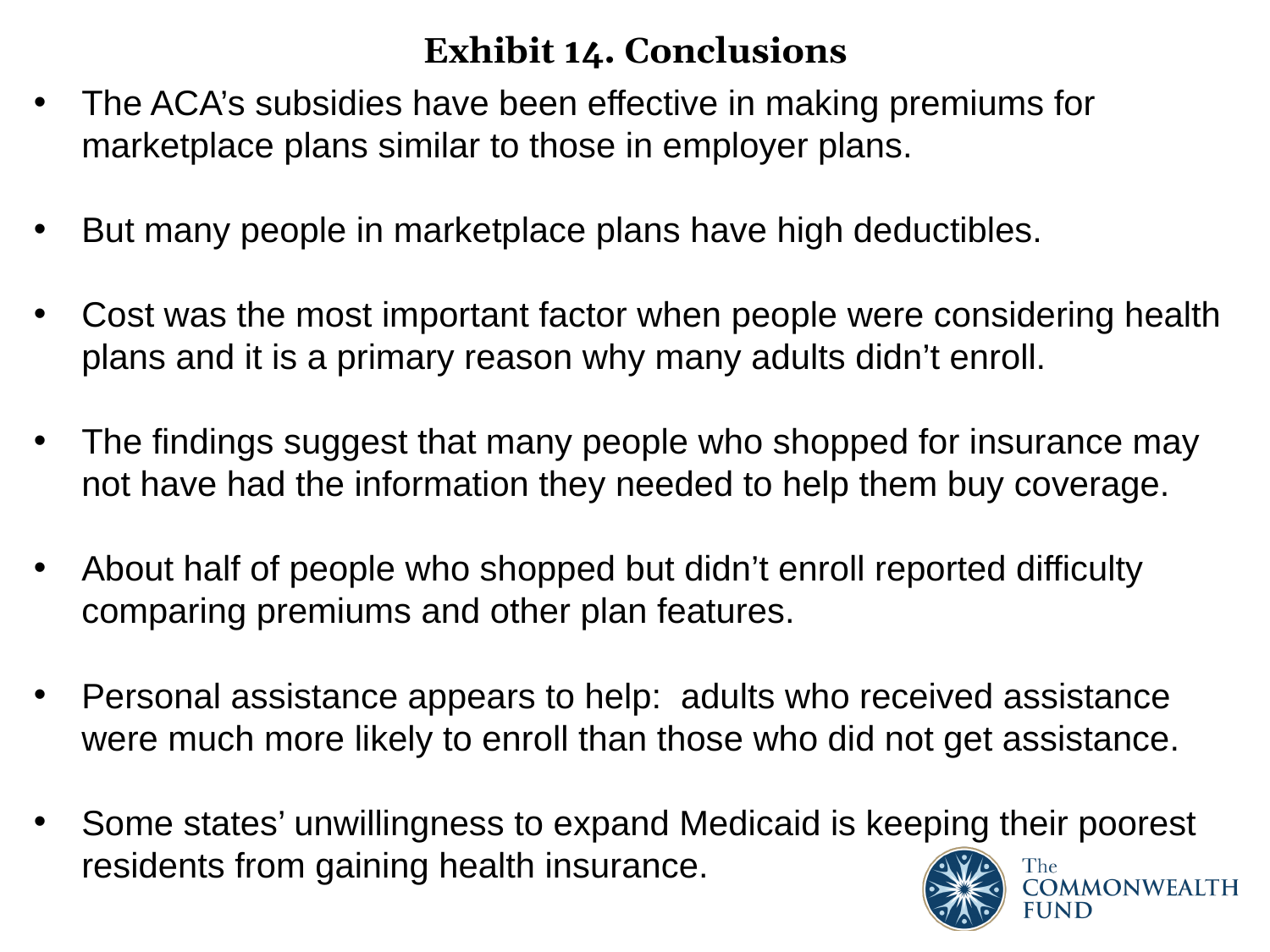

# Exhibit 14. Conclusions
The ACA’s subsidies have been effective in making premiums for marketplace plans similar to those in employer plans.

But many people in marketplace plans have high deductibles.

Cost was the most important factor when people were considering health plans and it is a primary reason why many adults didn’t enroll.

The findings suggest that many people who shopped for insurance may not have had the information they needed to help them buy coverage.

About half of people who shopped but didn’t enroll reported difficulty comparing premiums and other plan features.

Personal assistance appears to help:  adults who received assistance were much more likely to enroll than those who did not get assistance.

Some states’ unwillingness to expand Medicaid is keeping their poorest residents from gaining health insurance.